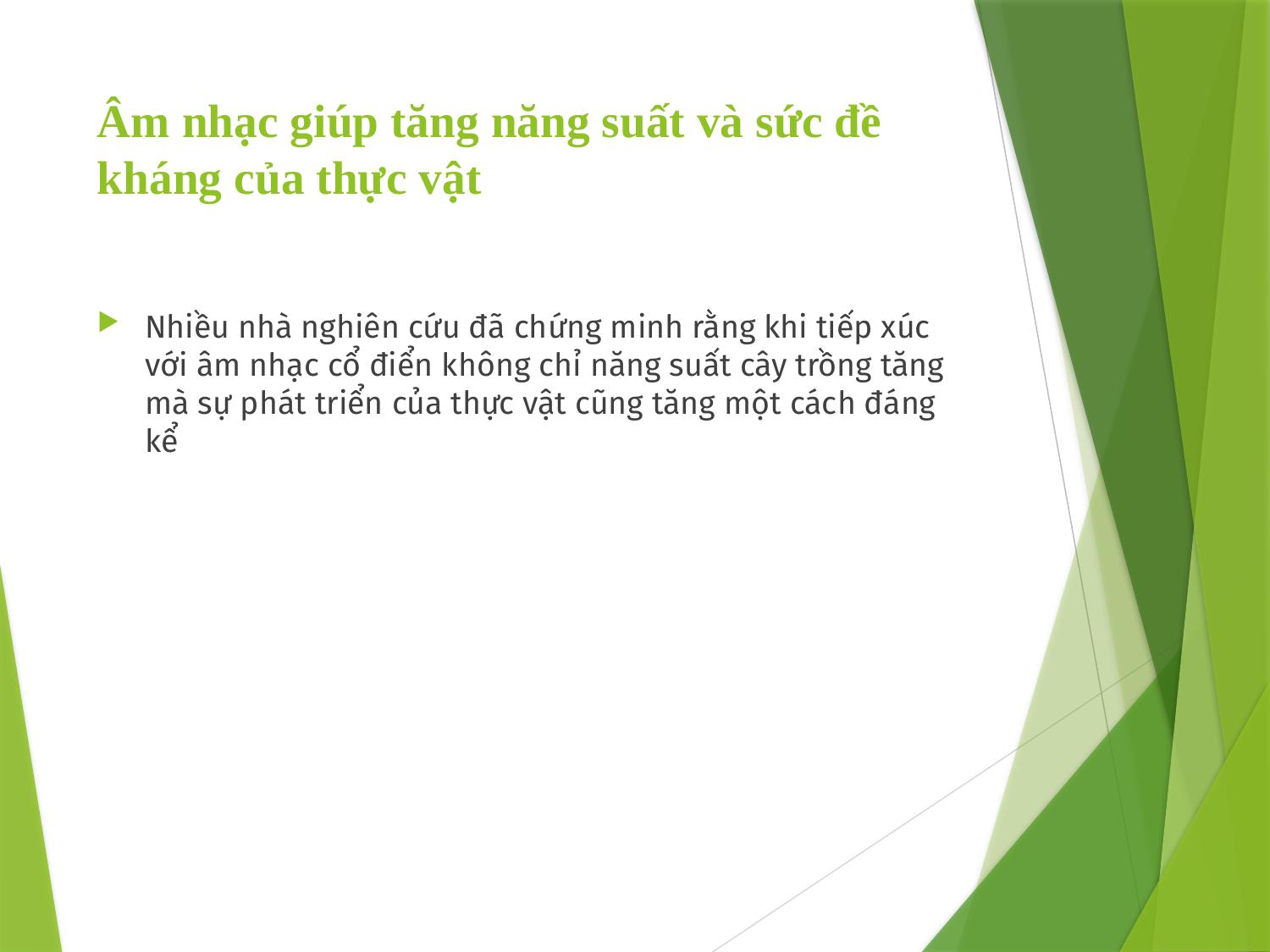

# Âm nhạc giúp tăng năng suất và sức đề kháng của thực vật
Nhiều nhà nghiên cứu đã chứng minh rằng khi tiếp xúc với âm nhạc cổ điển không chỉ năng suất cây trồng tăng mà sự phát triển của thực vật cũng tăng một cách đáng kể